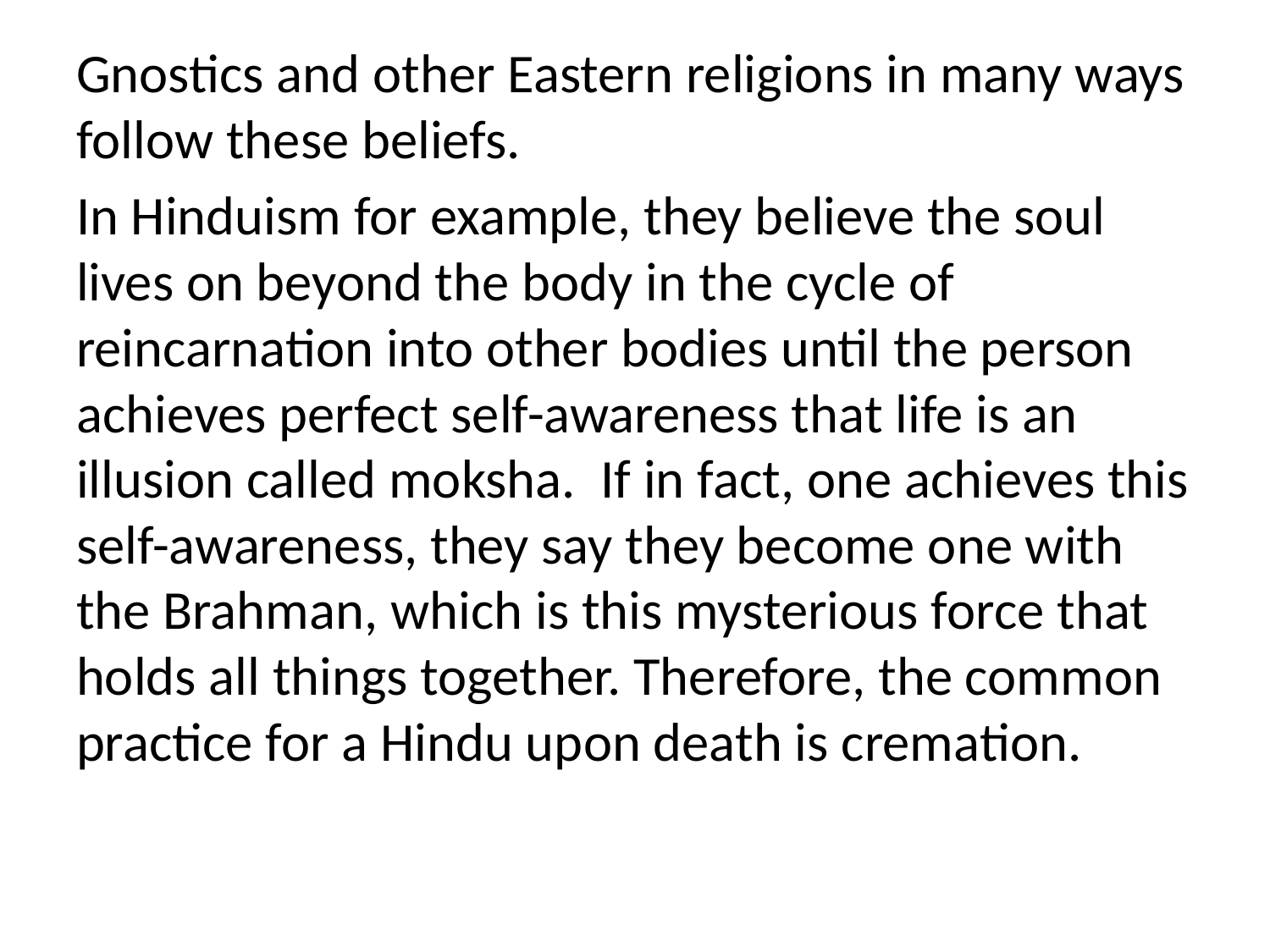

Gnostics and other Eastern religions in many ways follow these beliefs.
In Hinduism for example, they believe the soul lives on beyond the body in the cycle of reincarnation into other bodies until the person achieves perfect self-awareness that life is an illusion called moksha.  If in fact, one achieves this self-awareness, they say they become one with the Brahman, which is this mysterious force that holds all things together. Therefore, the common practice for a Hindu upon death is cremation.